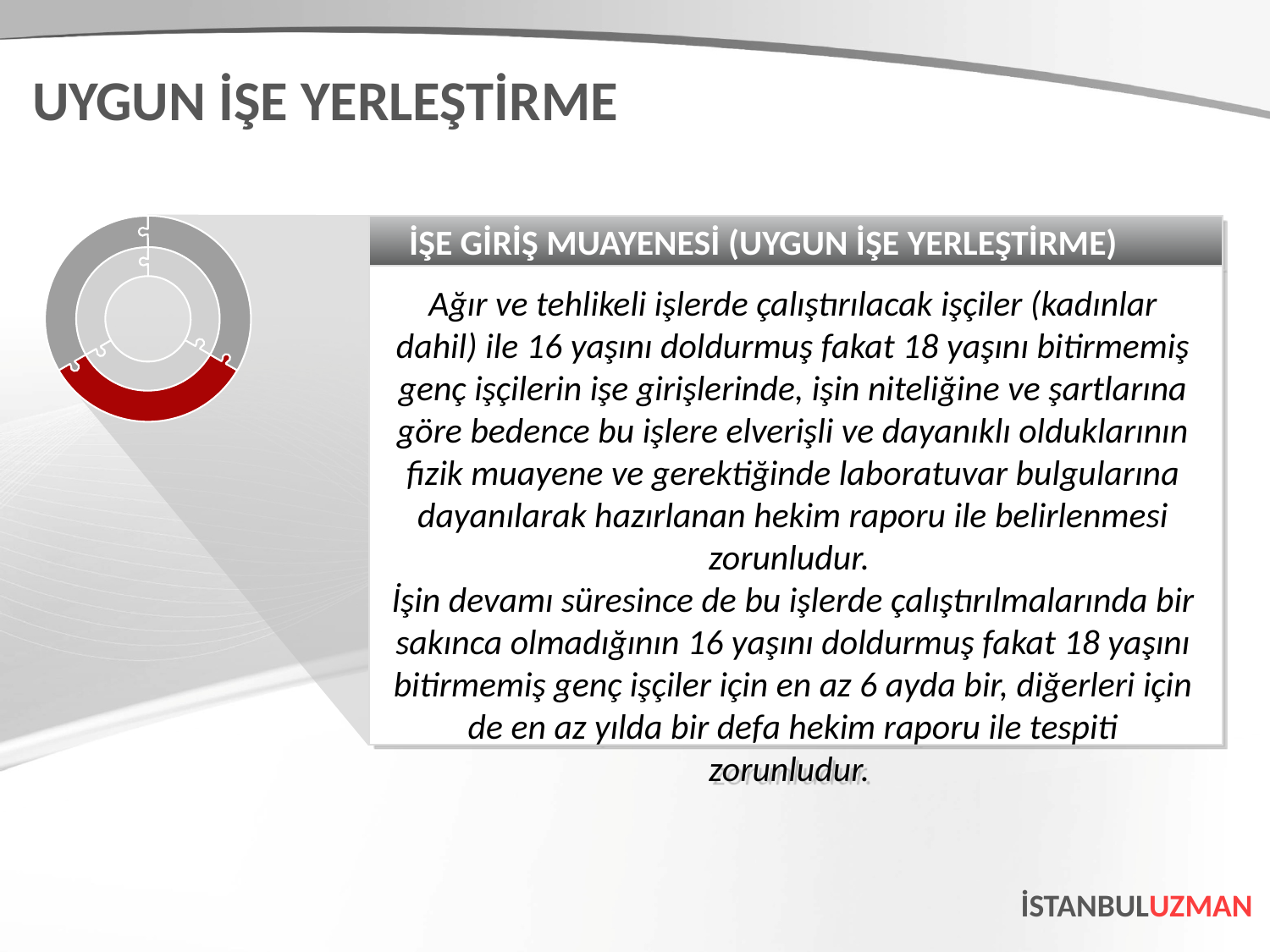

UYGUN İŞE YERLEŞTİRME

İŞE GİRİŞ MUAYENESİ (UYGUN İŞE YERLEŞTİRME)
Ağır ve tehlikeli işlerde çalıştırılacak işçiler (kadınlar dahil) ile 16 yaşını doldurmuş fakat 18 yaşını bitirmemiş genç işçilerin işe girişlerinde, işin niteliğine ve şartlarına göre bedence bu işlere elverişli ve dayanıklı olduklarının fizik muayene ve gerektiğinde laboratuvar bulgularına dayanılarak hazırlanan hekim raporu ile belirlenmesi zorunludur.
İşin devamı süresince de bu işlerde çalıştırılmalarında bir sakınca olmadığının 16 yaşını doldurmuş fakat 18 yaşını bitirmemiş genç işçiler için en az 6 ayda bir, diğerleri için de en az yılda bir defa hekim raporu ile tespiti zorunludur.
İSTANBULUZMAN